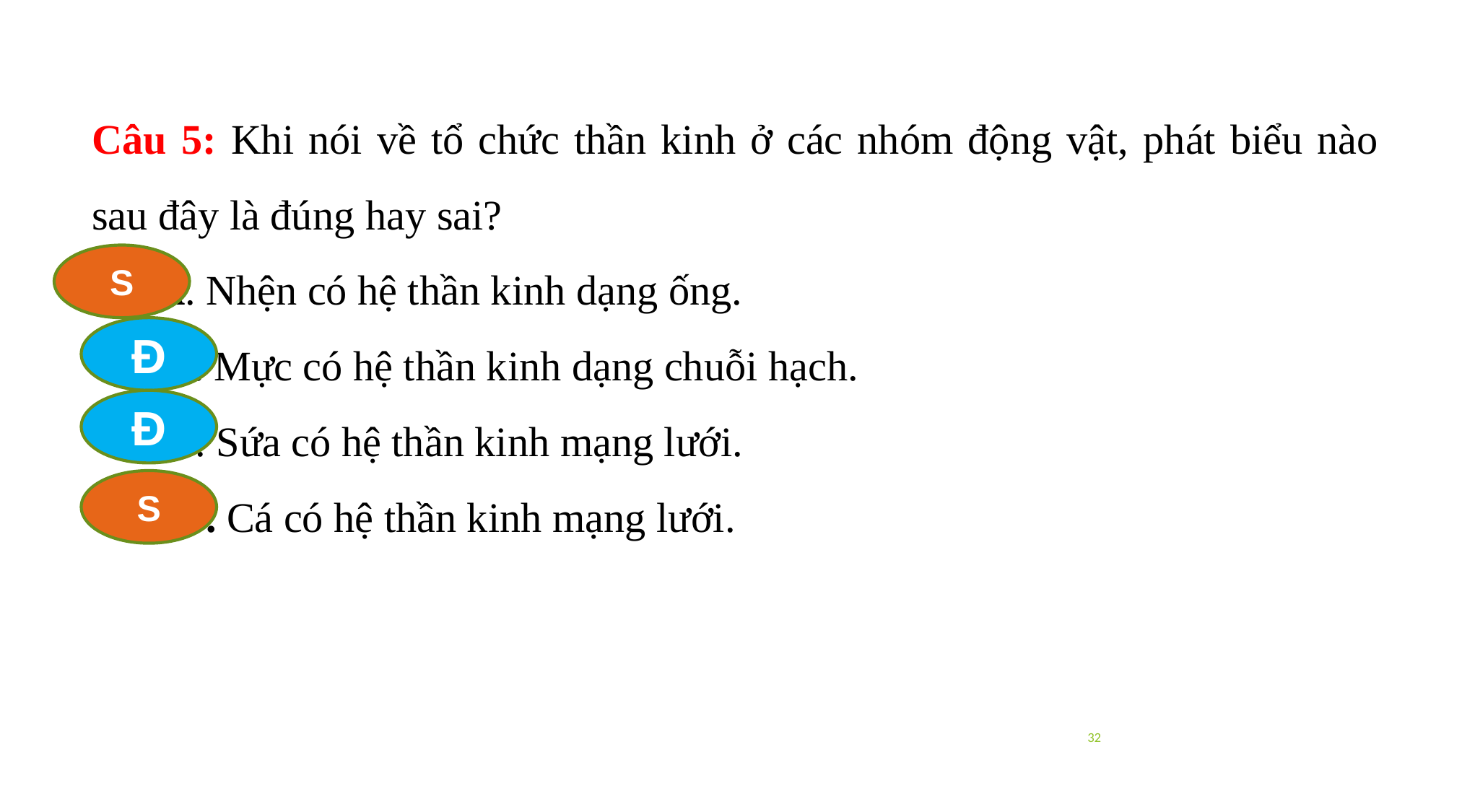

Câu 5: Khi nói về tổ chức thần kinh ở các nhóm động vật, phát biểu nào sau đây là đúng hay sai?
      A. Nhện có hệ thần kinh dạng ống.
       B. Mực có hệ thần kinh dạng chuỗi hạch.
       C. Sứa có hệ thần kinh mạng lưới.
        D. Cá có hệ thần kinh mạng lưới.
S
Đ
Đ
S
32